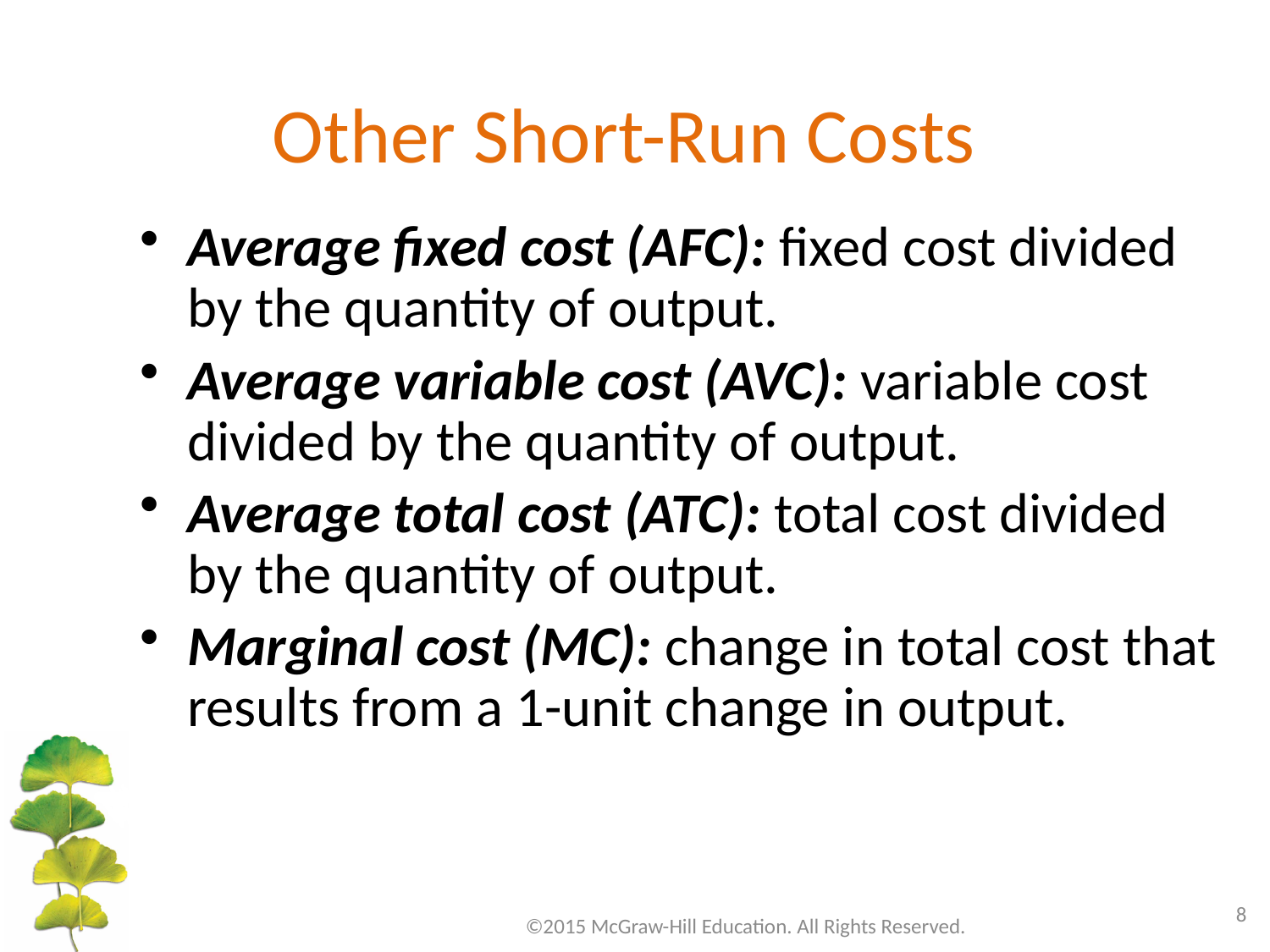

# Other Short-Run Costs
Average fixed cost (AFC): fixed cost divided by the quantity of output.
Average variable cost (AVC): variable cost divided by the quantity of output.
Average total cost (ATC): total cost divided by the quantity of output.
Marginal cost (MC): change in total cost that results from a 1-unit change in output.
8
©2015 McGraw-Hill Education. All Rights Reserved.